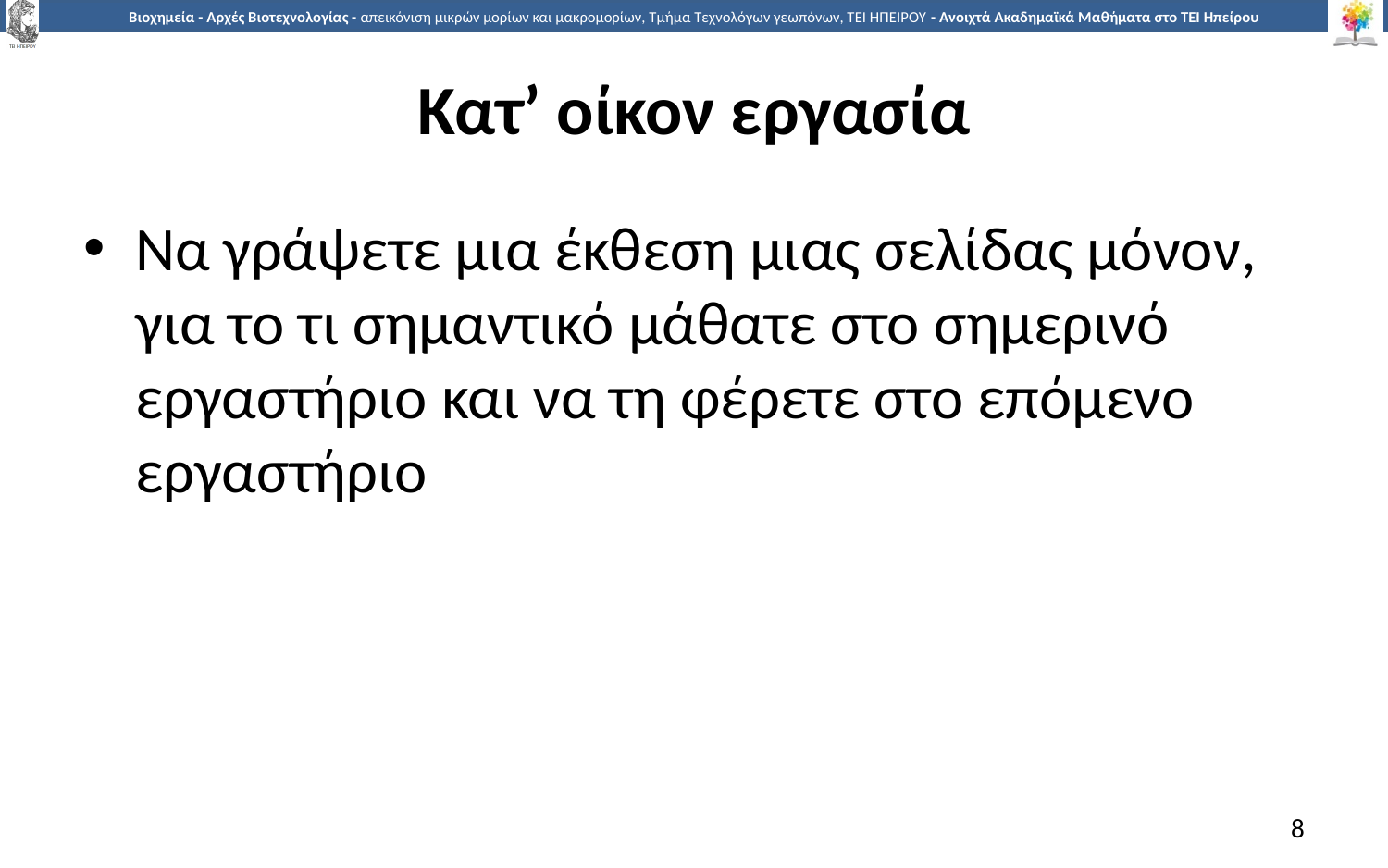

# Κατ’ οίκον εργασία
Να γράψετε μια έκθεση μιας σελίδας μόνον, για το τι σημαντικό μάθατε στο σημερινό εργαστήριο και να τη φέρετε στο επόμενο εργαστήριο
8